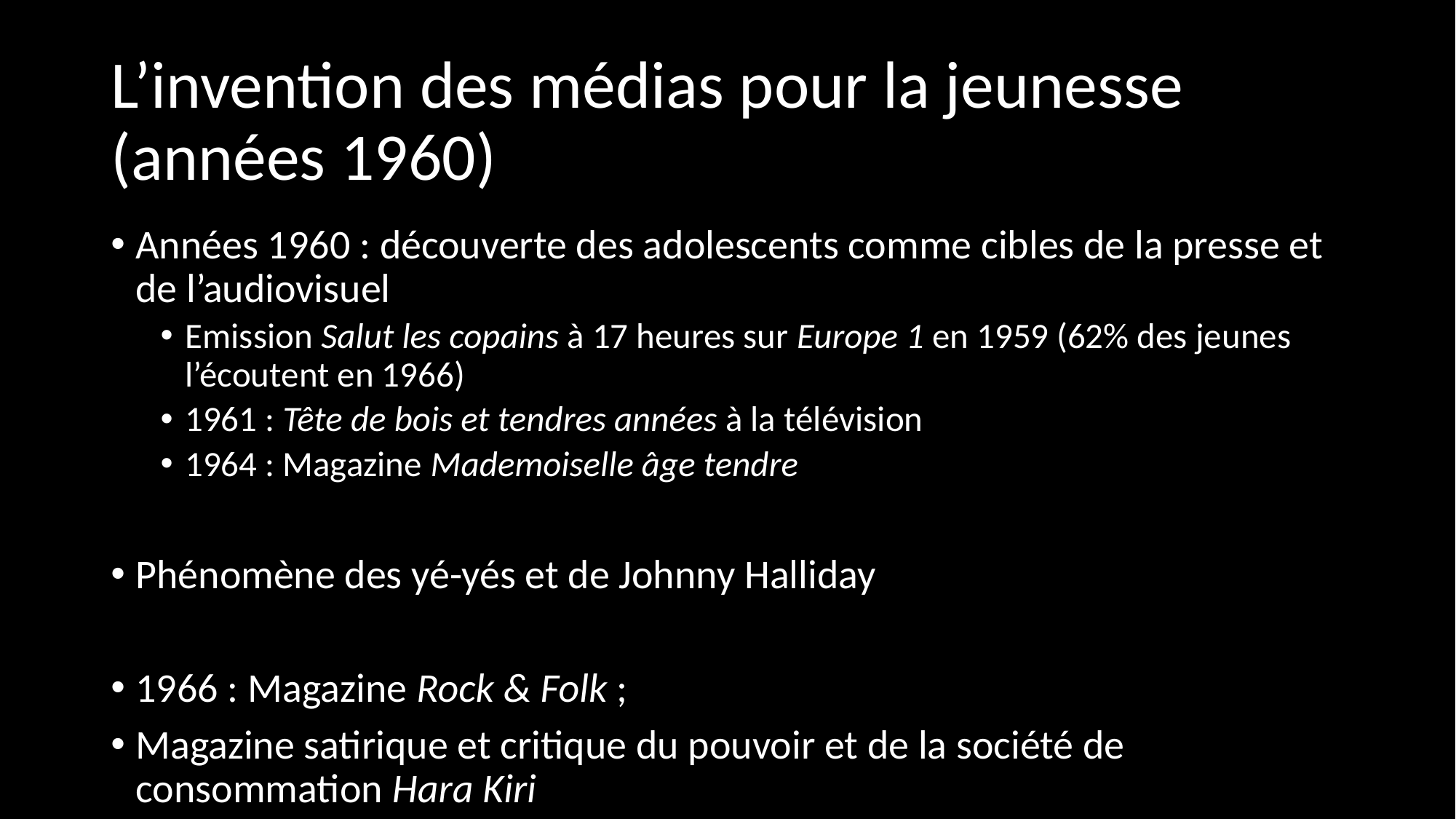

# L’invention des médias pour la jeunesse (années 1960)
Années 1960 : découverte des adolescents comme cibles de la presse et de l’audiovisuel
Emission Salut les copains à 17 heures sur Europe 1 en 1959 (62% des jeunes l’écoutent en 1966)
1961 : Tête de bois et tendres années à la télévision
1964 : Magazine Mademoiselle âge tendre

Phénomène des yé-yés et de Johnny Halliday

1966 : Magazine Rock & Folk ;
Magazine satirique et critique du pouvoir et de la société de consommation Hara Kiri